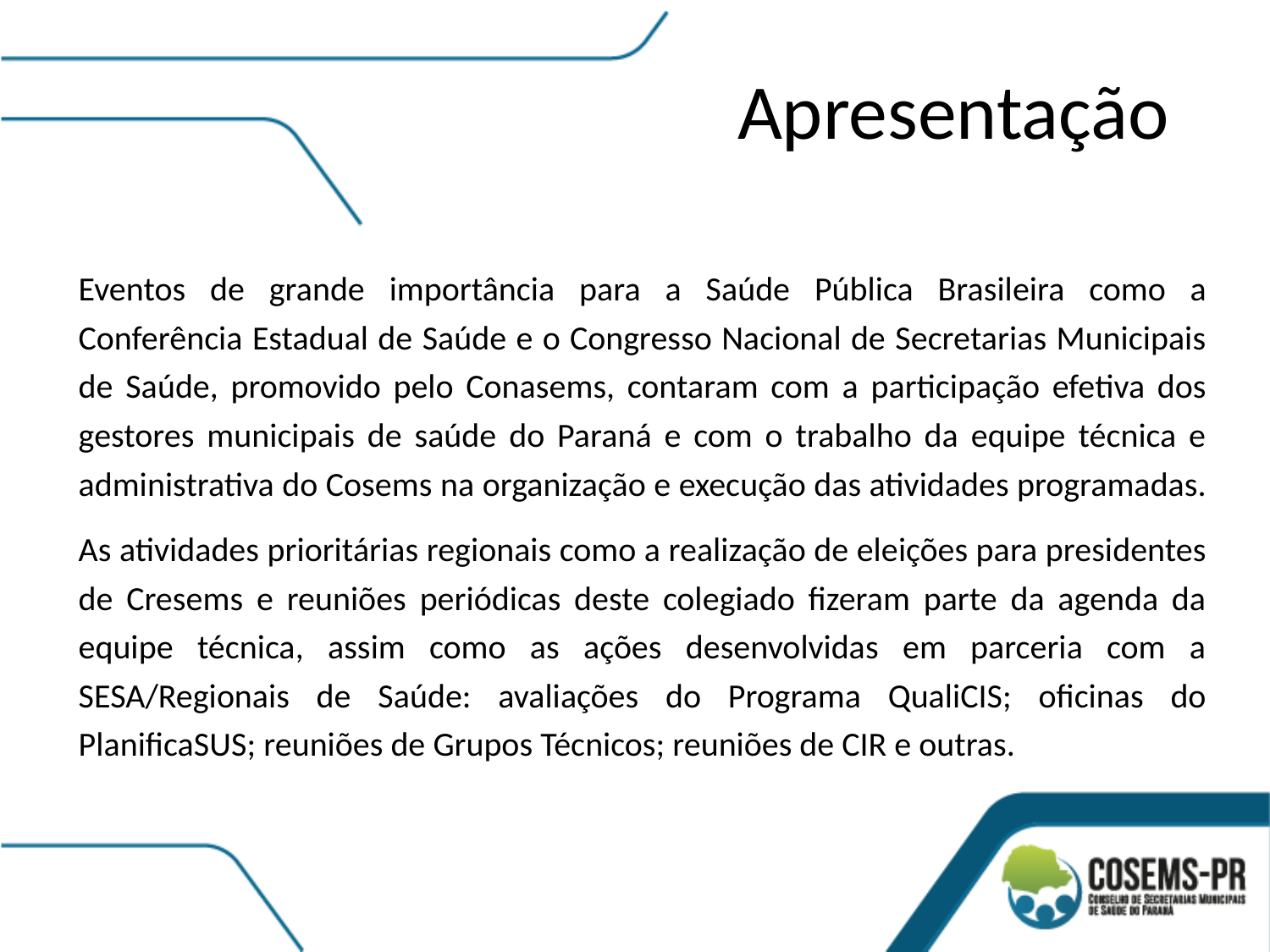

Apresentação
Eventos de grande importância para a Saúde Pública Brasileira como a Conferência Estadual de Saúde e o Congresso Nacional de Secretarias Municipais de Saúde, promovido pelo Conasems, contaram com a participação efetiva dos gestores municipais de saúde do Paraná e com o trabalho da equipe técnica e administrativa do Cosems na organização e execução das atividades programadas.
As atividades prioritárias regionais como a realização de eleições para presidentes de Cresems e reuniões periódicas deste colegiado fizeram parte da agenda da equipe técnica, assim como as ações desenvolvidas em parceria com a SESA/Regionais de Saúde: avaliações do Programa QualiCIS; oficinas do PlanificaSUS; reuniões de Grupos Técnicos; reuniões de CIR e outras.